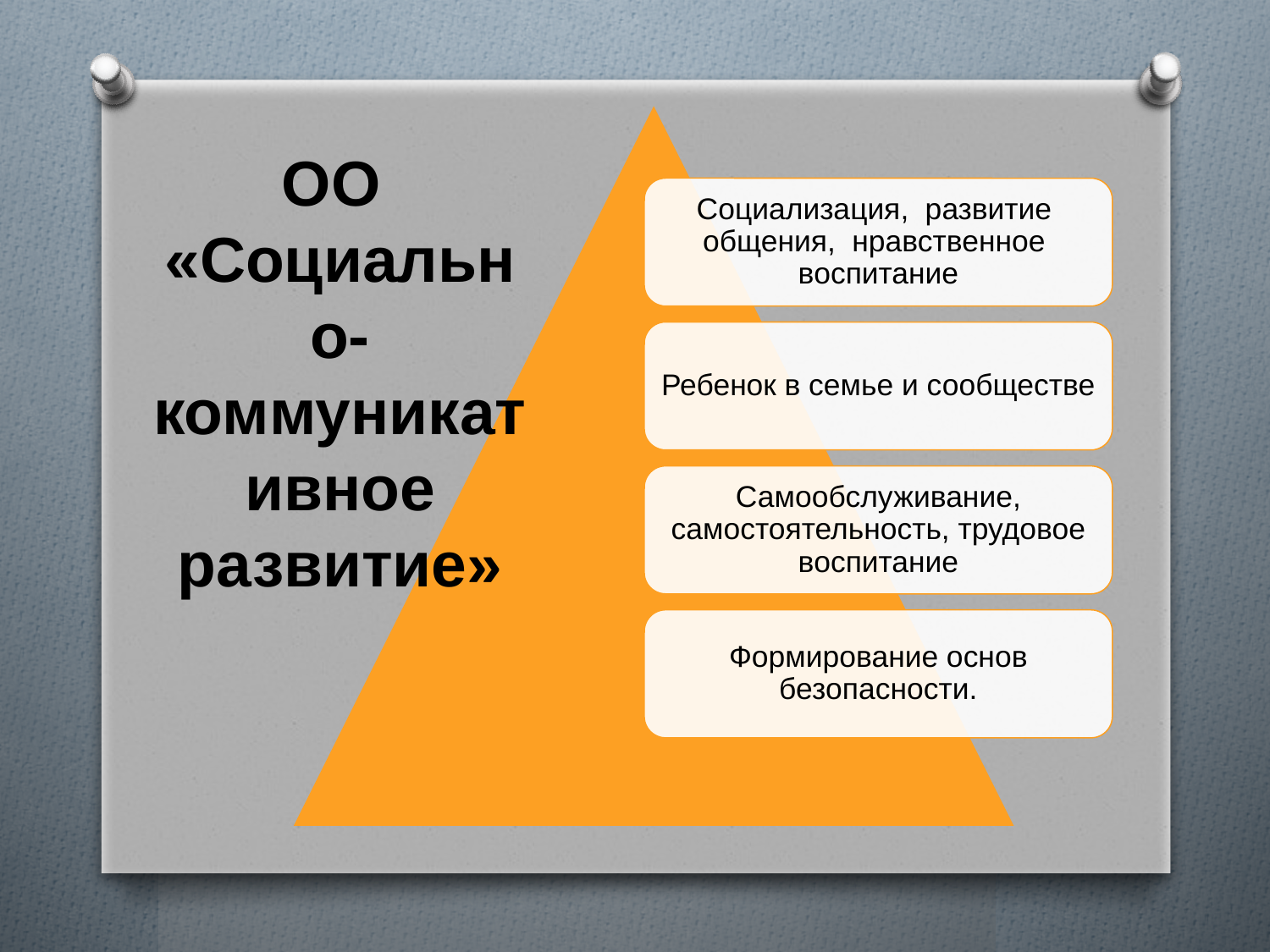

Социализация,  развитие  общения,  нравственное  воспитание
Ребенок в семье и сообществе
Самообслуживание, самостоятельность, трудовое воспитание
Формирование основ безопасности.
ОО
«Социально-коммуникативное развитие»